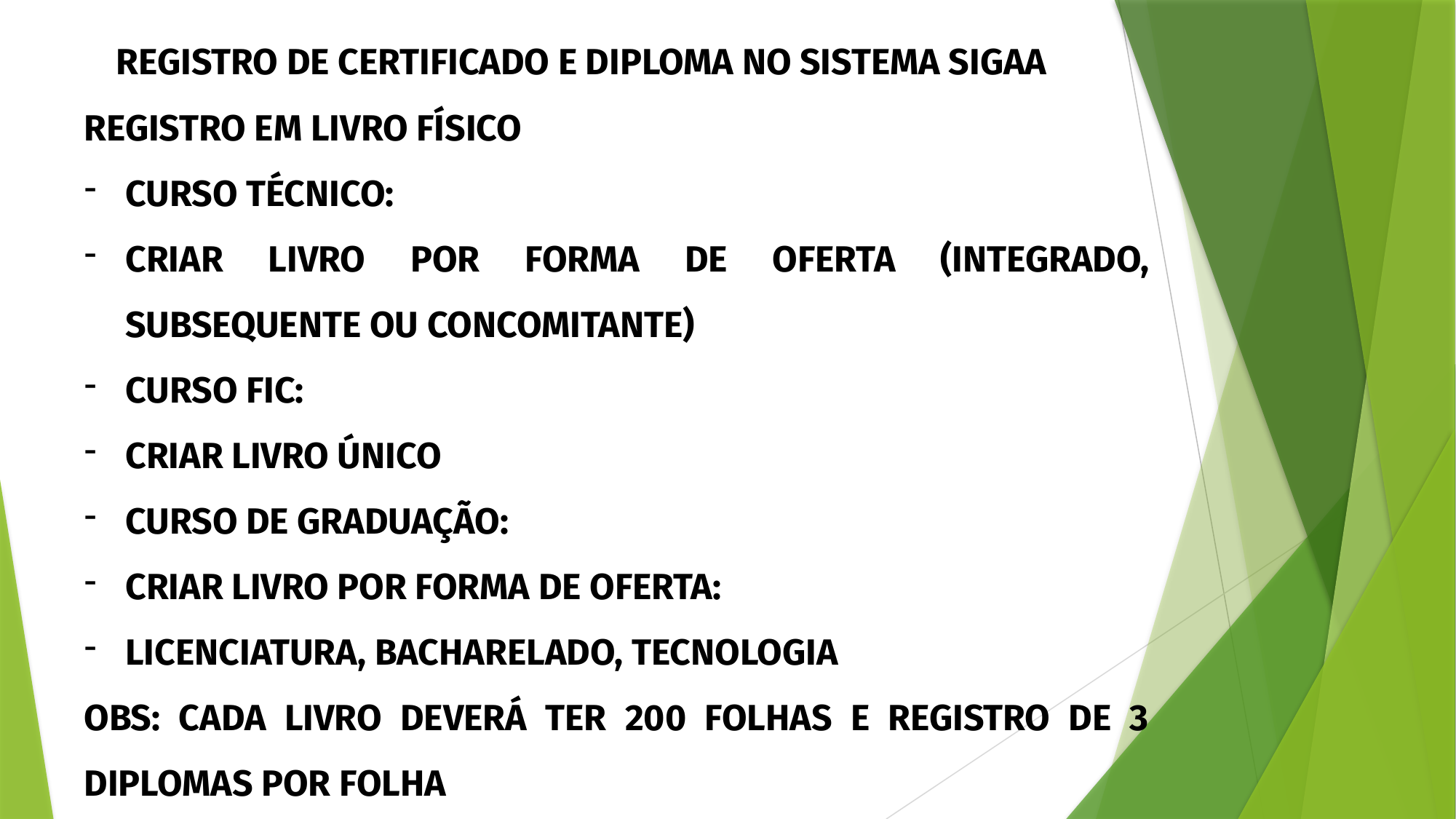

# REGISTRO DE CERTIFICADO E DIPLOMA NO SISTEMA SIGAA
REGISTRO EM LIVRO FÍSICO
CURSO TÉCNICO:
CRIAR LIVRO POR FORMA DE OFERTA (INTEGRADO, SUBSEQUENTE OU CONCOMITANTE)
CURSO FIC:
CRIAR LIVRO ÚNICO
CURSO DE GRADUAÇÃO:
CRIAR LIVRO POR FORMA DE OFERTA:
LICENCIATURA, BACHARELADO, TECNOLOGIA
OBS: CADA LIVRO DEVERÁ TER 200 FOLHAS E REGISTRO DE 3 DIPLOMAS POR FOLHA